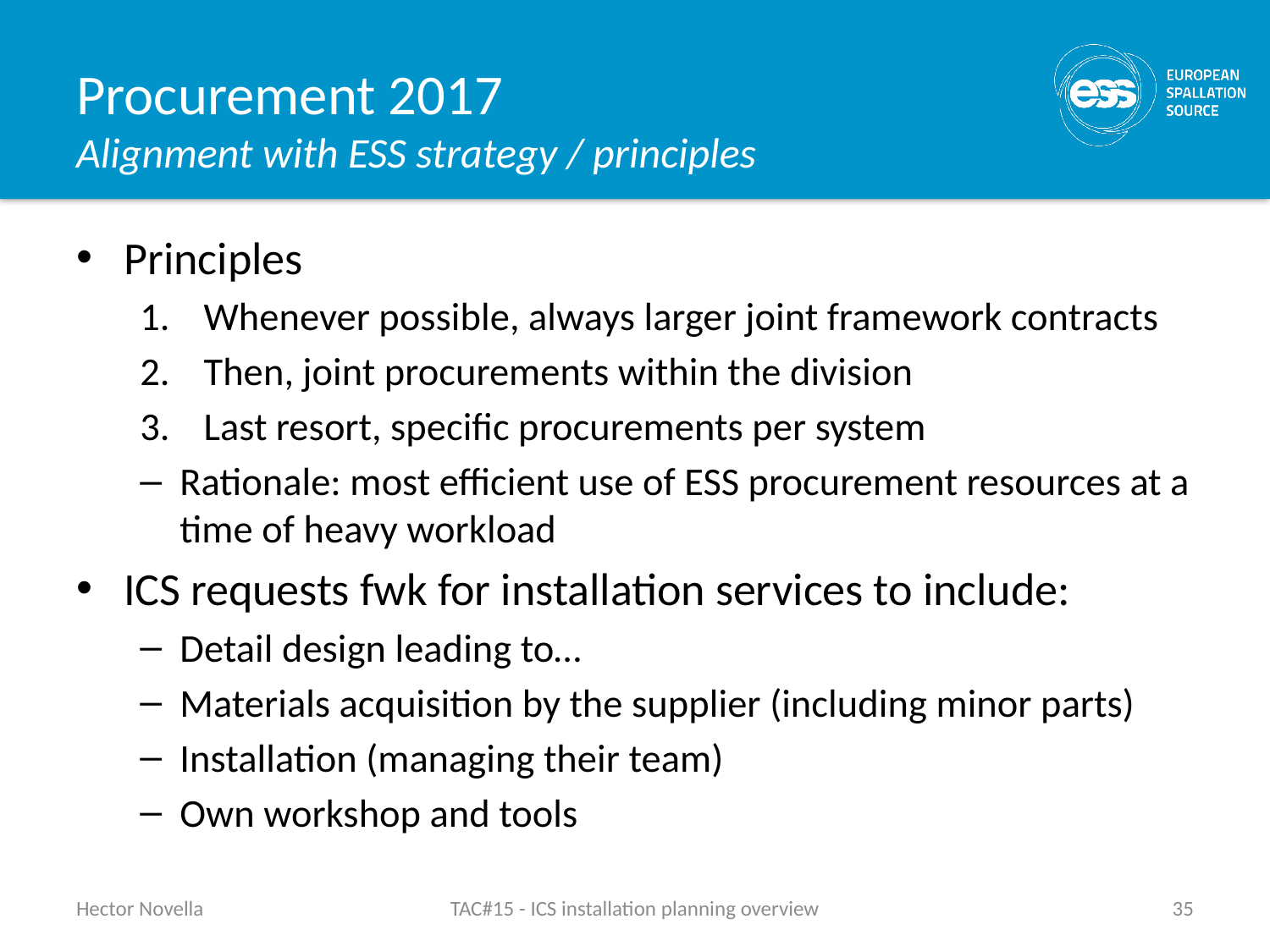

# Procurement 2017 Alignment with ESS strategy / principles
Principles
Whenever possible, always larger joint framework contracts
Then, joint procurements within the division
Last resort, specific procurements per system
Rationale: most efficient use of ESS procurement resources at a time of heavy workload
ICS requests fwk for installation services to include:
Detail design leading to…
Materials acquisition by the supplier (including minor parts)
Installation (managing their team)
Own workshop and tools
Hector Novella
TAC#15 - ICS installation planning overview
35